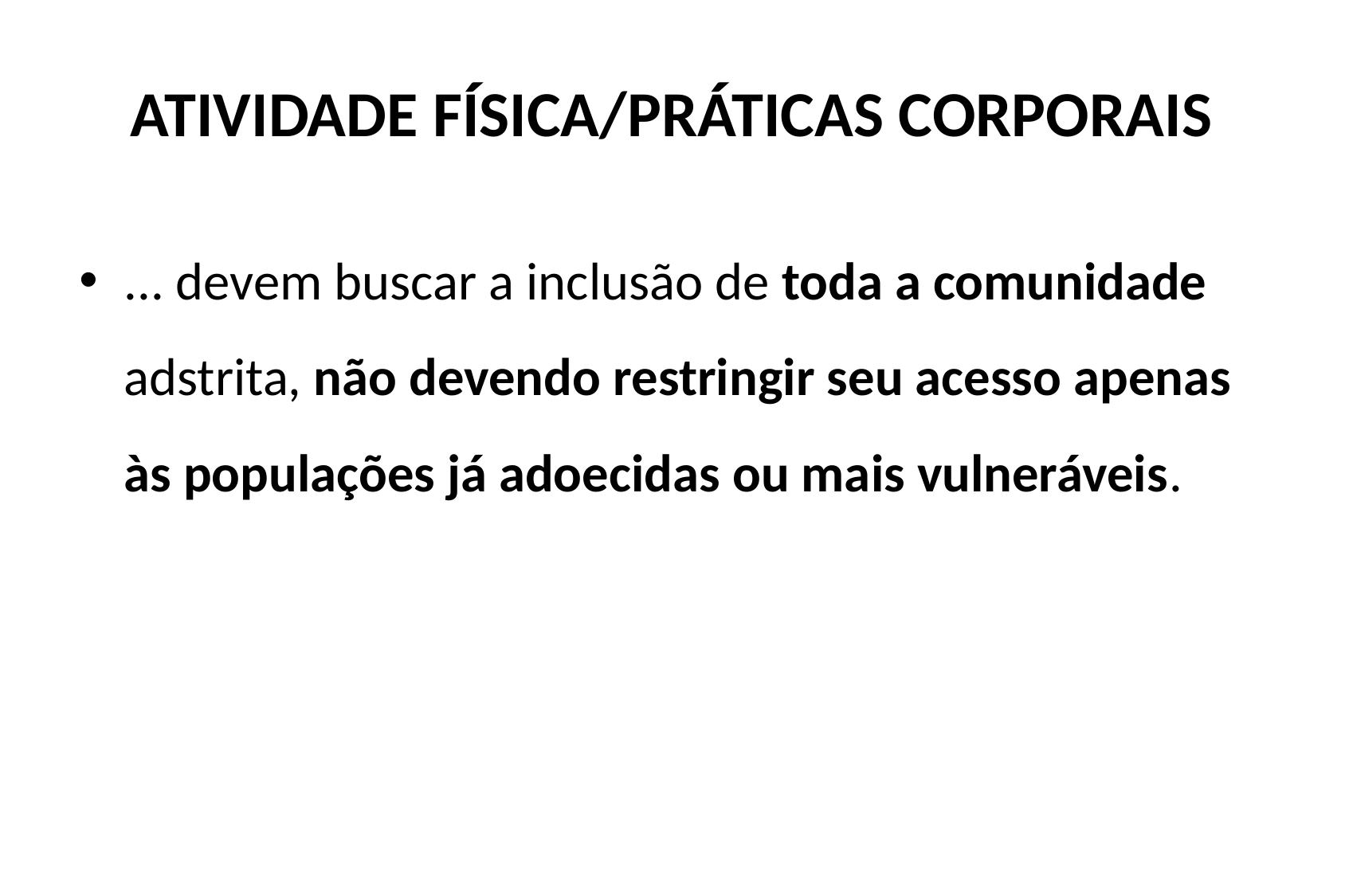

# ATIVIDADE FÍSICA/PRÁTICAS CORPORAIS
... devem buscar a inclusão de toda a comunidade adstrita, não devendo restringir seu acesso apenas às populações já adoecidas ou mais vulneráveis.